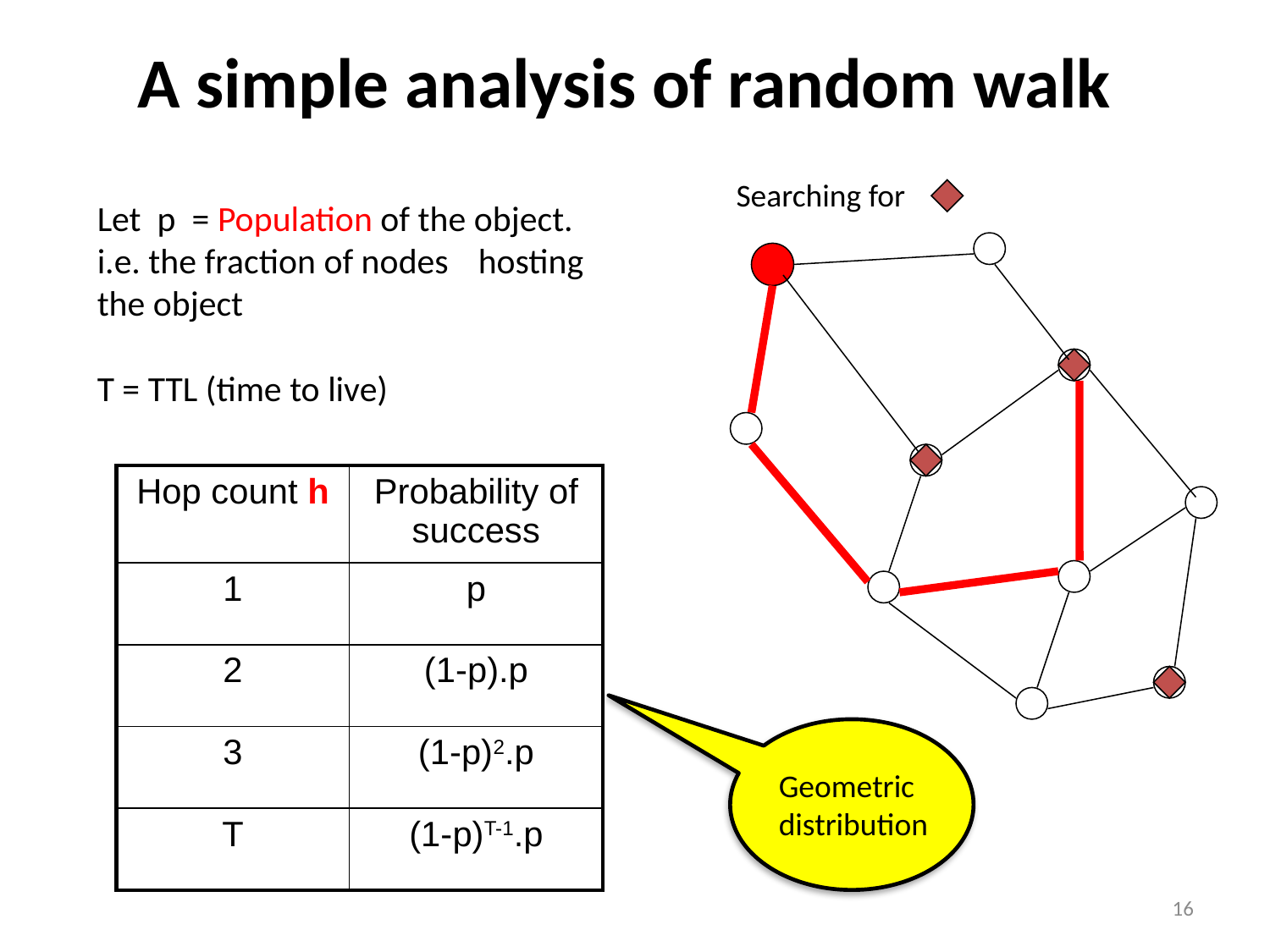

# A simple analysis of random walk
Searching for

Let  p  = Population of the object. 	i.e. the fraction of nodes 	hosting the object

T = TTL (time to live)

| Hop count h | Probability of success |
| --- | --- |
| 1 | p |
| 2 | (1-p).p |
| 3 | (1-p)2.p |
| T | (1-p)T-1.p |

Geometric
distribution
16